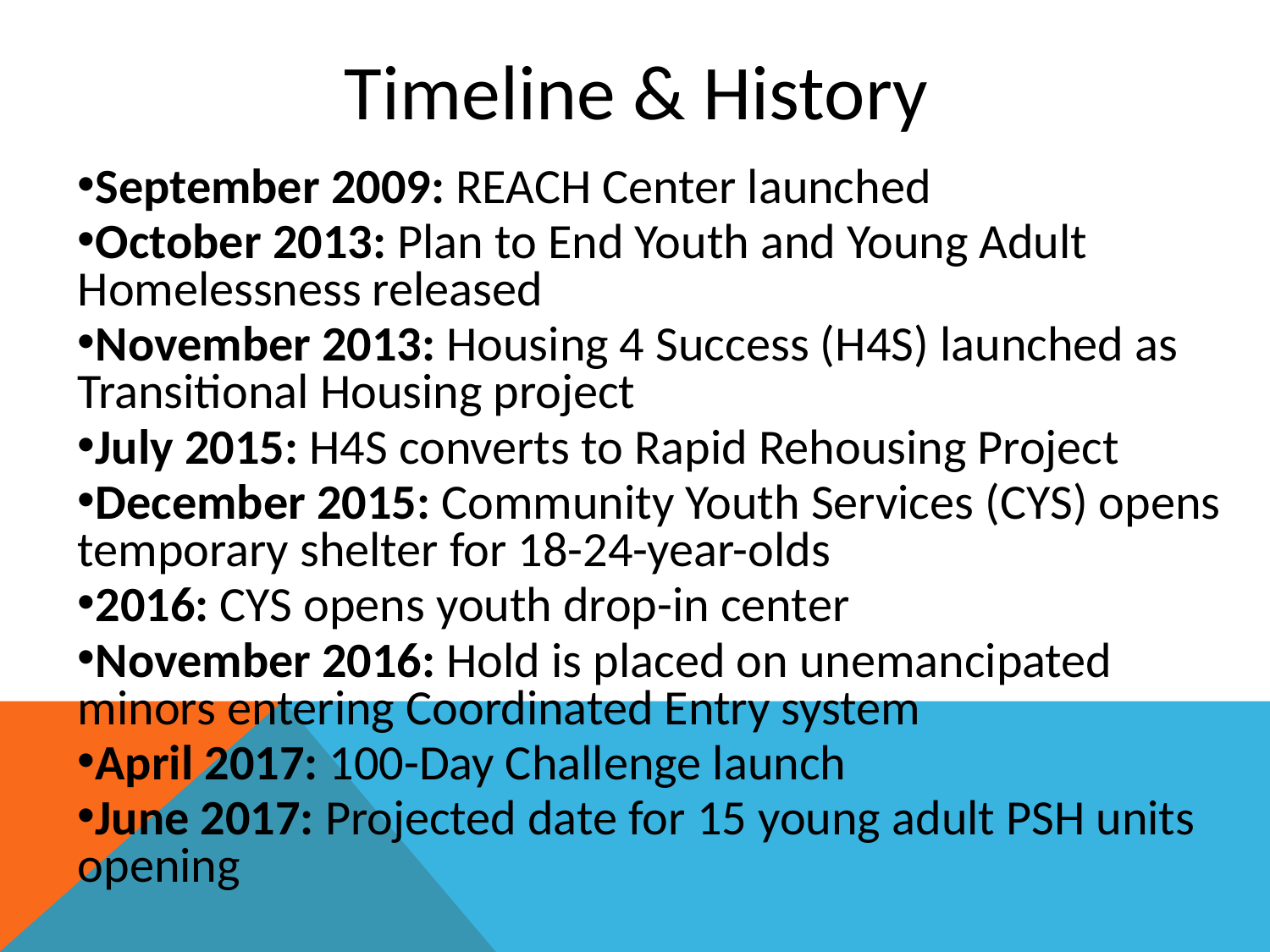

# Timeline & History
September 2009: REACH Center launched
October 2013: Plan to End Youth and Young Adult  Homelessness released
November 2013: Housing 4 Success (H4S) launched as Transitional Housing project
July 2015: H4S converts to Rapid Rehousing Project
December 2015: Community Youth Services (CYS) opens temporary shelter for 18-24-year-olds
2016: CYS opens youth drop-in center
November 2016: Hold is placed on unemancipated minors entering Coordinated Entry system
April 2017: 100-Day Challenge launch
June 2017: Projected date for 15 young adult PSH units opening